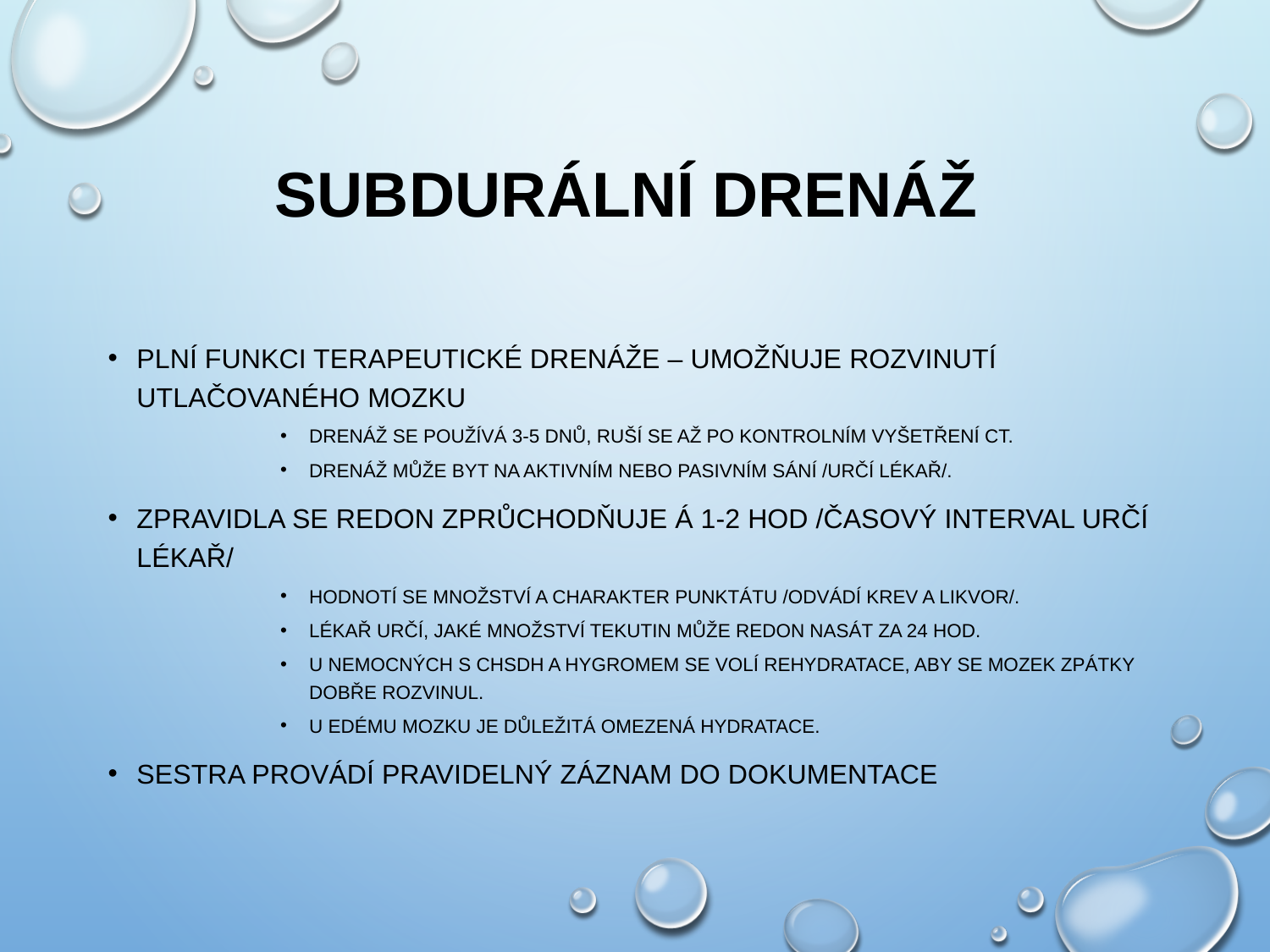

# Subdurální drenáž
plní funkci terapeutické drenáže – umožňuje rozvinutí utlačovaného mozku
drenáž se používá 3-5 dnů, ruší se až po kontrolním vyšetření CT.
drenáž může byt na aktivním nebo pasivním sání /určí lékař/.
zpravidla se redon zprůchodňuje á 1-2 hod /časový interval určí lékař/
hodnotí se množství a charakter punktátu /odvádí krev a likvor/.
lékař určí, jaké množství tekutin může redon nasát za 24 hod.
u nemocných s CHSDH a HYGROMEM se volí rehydratace, aby se mozek zpátky dobře rozvinul.
u edému mozku je důležitá omezená hydratace.
sestra provádí pravidelný záznam do dokumentace